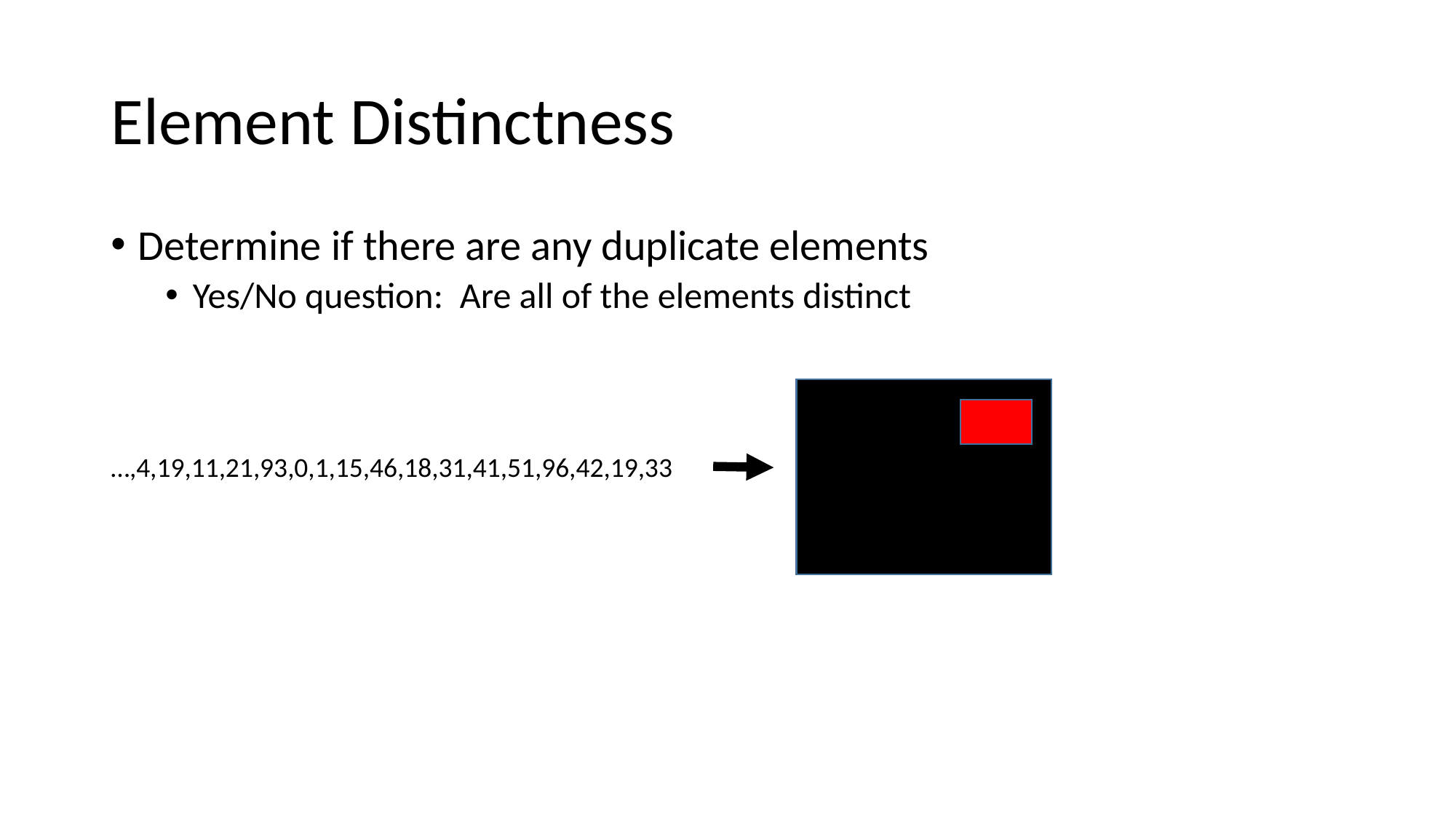

# Element Distinctness
Determine if there are any duplicate elements
Yes/No question:  Are all of the elements distinct

…,4,19,11,21,93,0,1,15,46,18,31,41,51,96,42,19,33